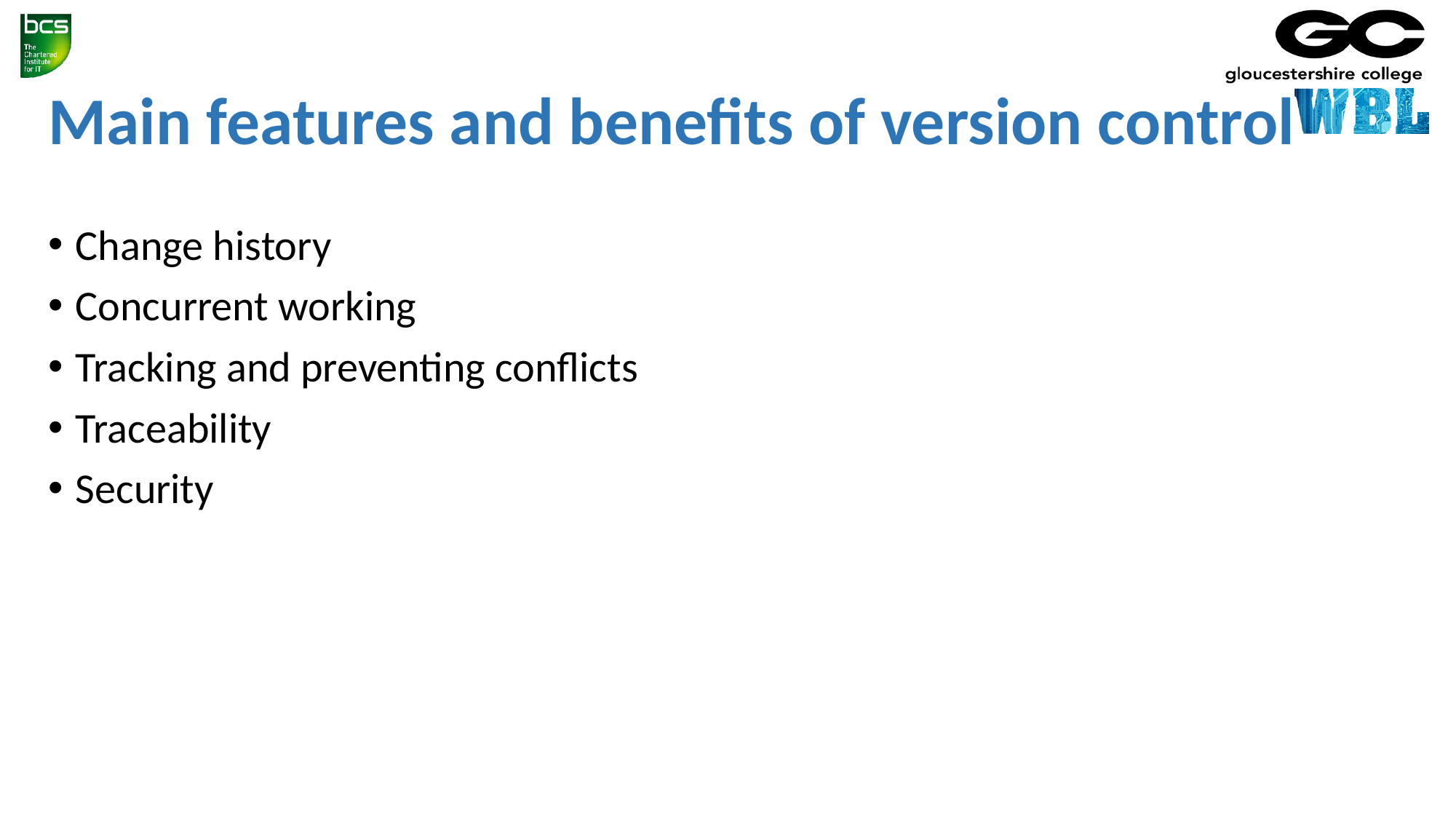

# Main features and benefits of version control
Change history
Concurrent working
Tracking and preventing conflicts
Traceability
Security